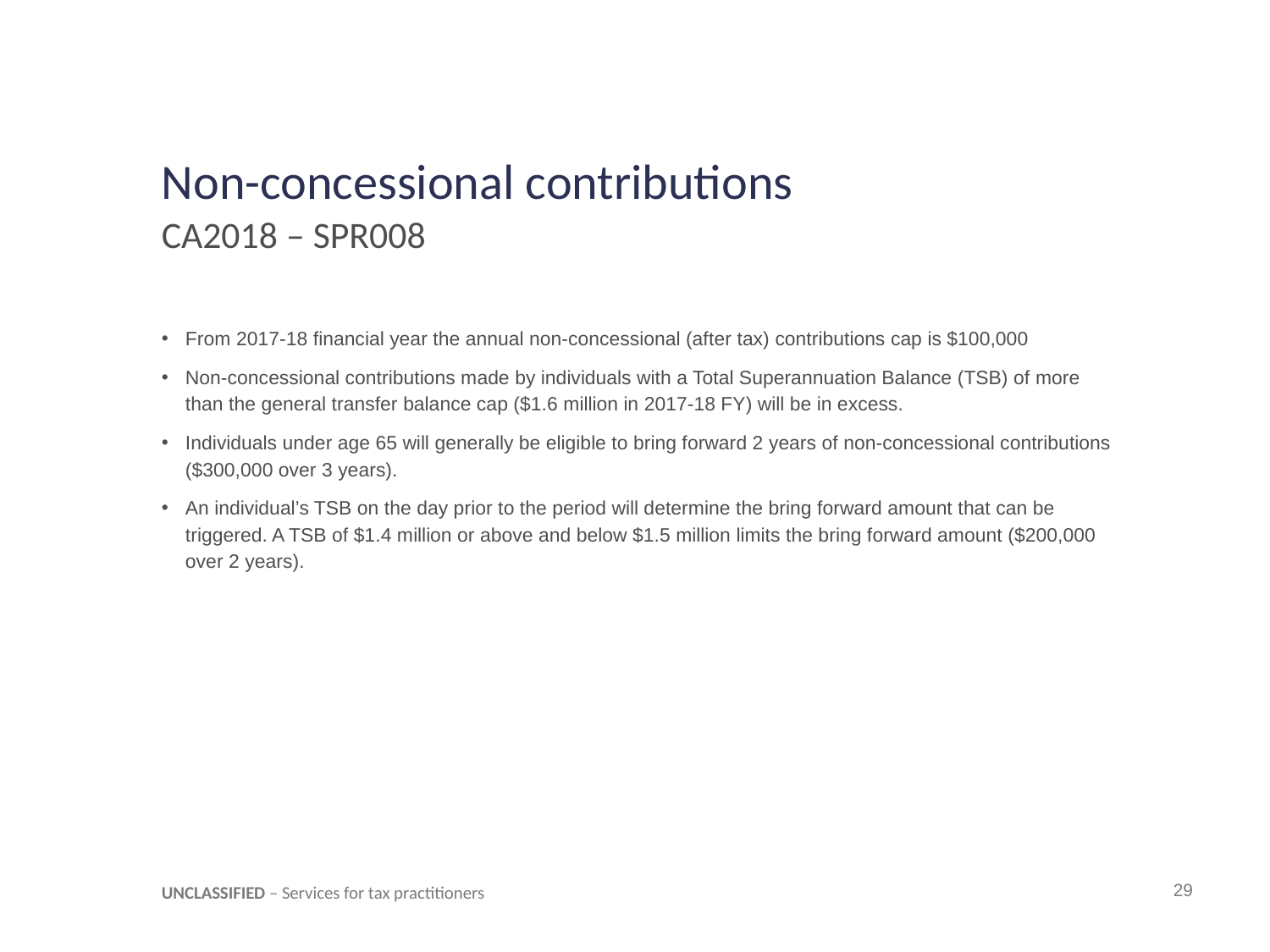

# Non-concessional contributions
CA2018 – SPR008
From 2017-18 financial year the annual non-concessional (after tax) contributions cap is $100,000
Non-concessional contributions made by individuals with a Total Superannuation Balance (TSB) of more than the general transfer balance cap ($1.6 million in 2017-18 FY) will be in excess.
Individuals under age 65 will generally be eligible to bring forward 2 years of non-concessional contributions ($300,000 over 3 years).
An individual’s TSB on the day prior to the period will determine the bring forward amount that can be triggered. A TSB of $1.4 million or above and below $1.5 million limits the bring forward amount ($200,000 over 2 years).
UNCLASSIFIED – Services for tax practitioners
29